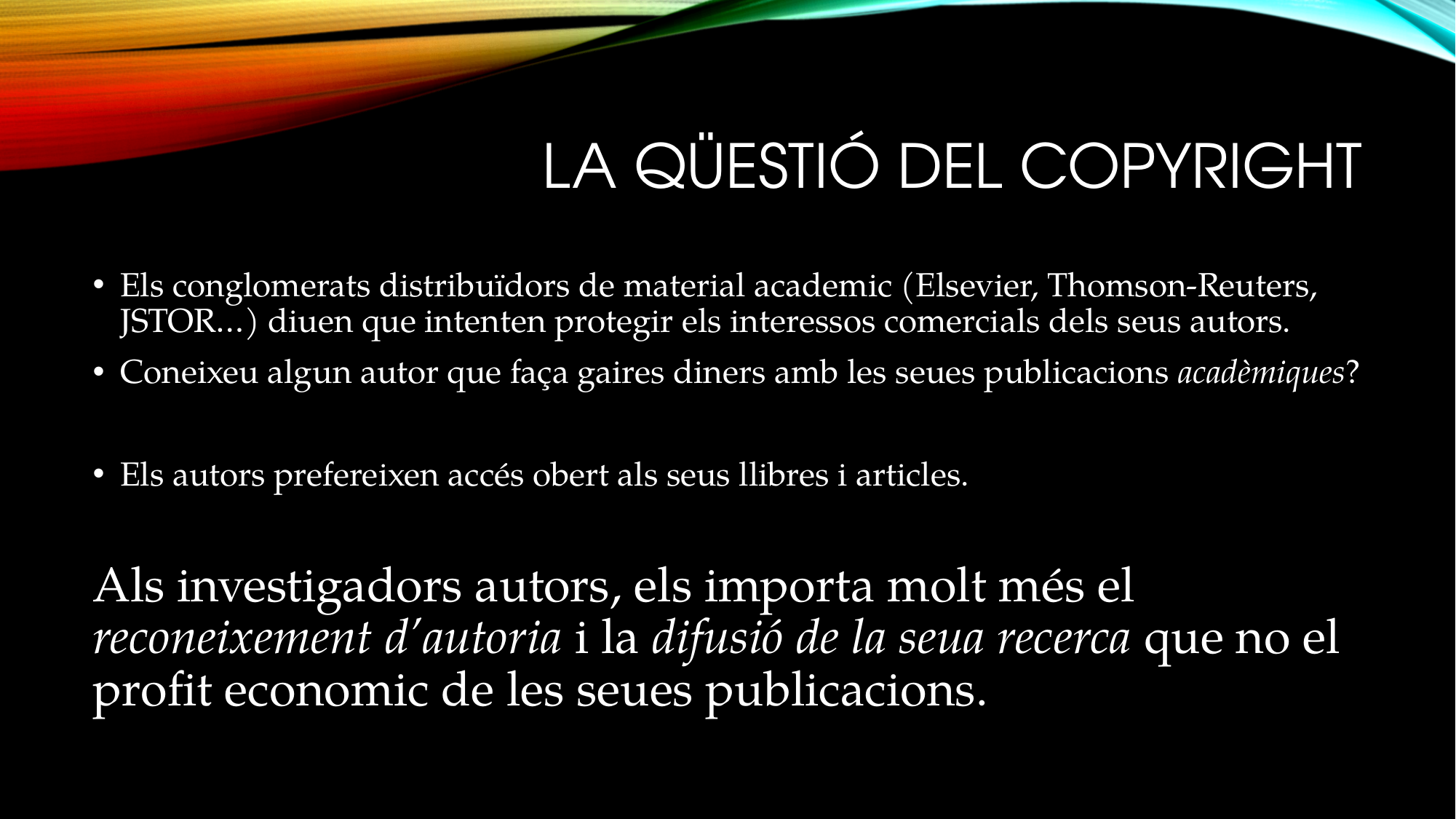

# La qüestió del copyright
Els conglomerats distribuïdors de material academic (Elsevier, Thomson-Reuters, JSTOR…) diuen que intenten protegir els interessos comercials dels seus autors.
Coneixeu algun autor que faça gaires diners amb les seues publicacions acadèmiques?

Els autors prefereixen accés obert als seus llibres i articles.

Als investigadors autors, els importa molt més el reconeixement d’autoria i la difusió de la seua recerca que no el profit economic de les seues publicacions.